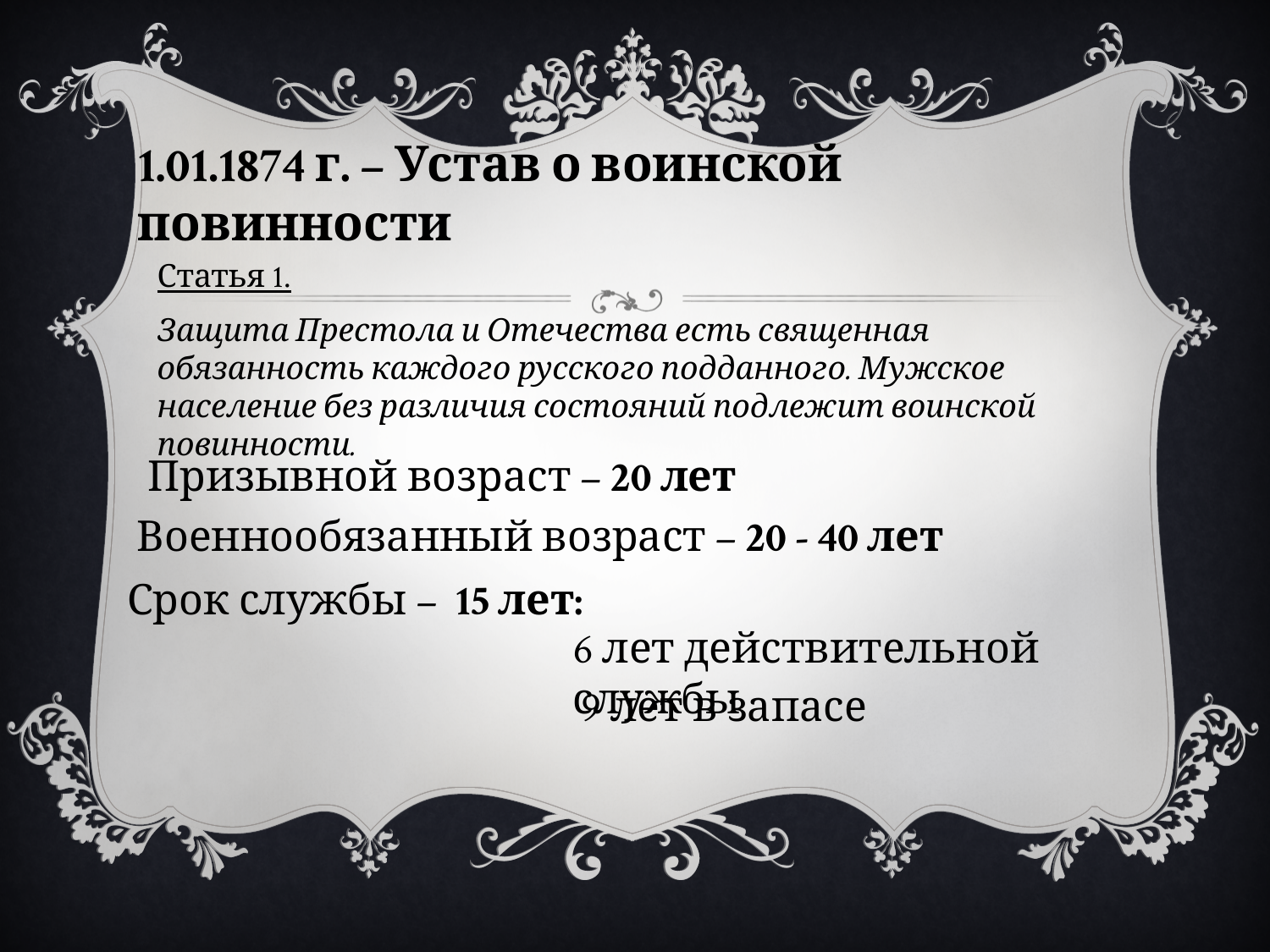

#
1.01.1874 г. – Устав о воинской повинности

Статья 1.
Защита Престола и Отечества есть священная обязанность каждого русского подданного. Мужское население без различия состояний подлежит воинской повинности.

Призывной возраст – 20 лет
Военнообязанный возраст – 20 - 40 лет
Срок службы –  15 лет:
6 лет действительной службы
9 лет в запасе